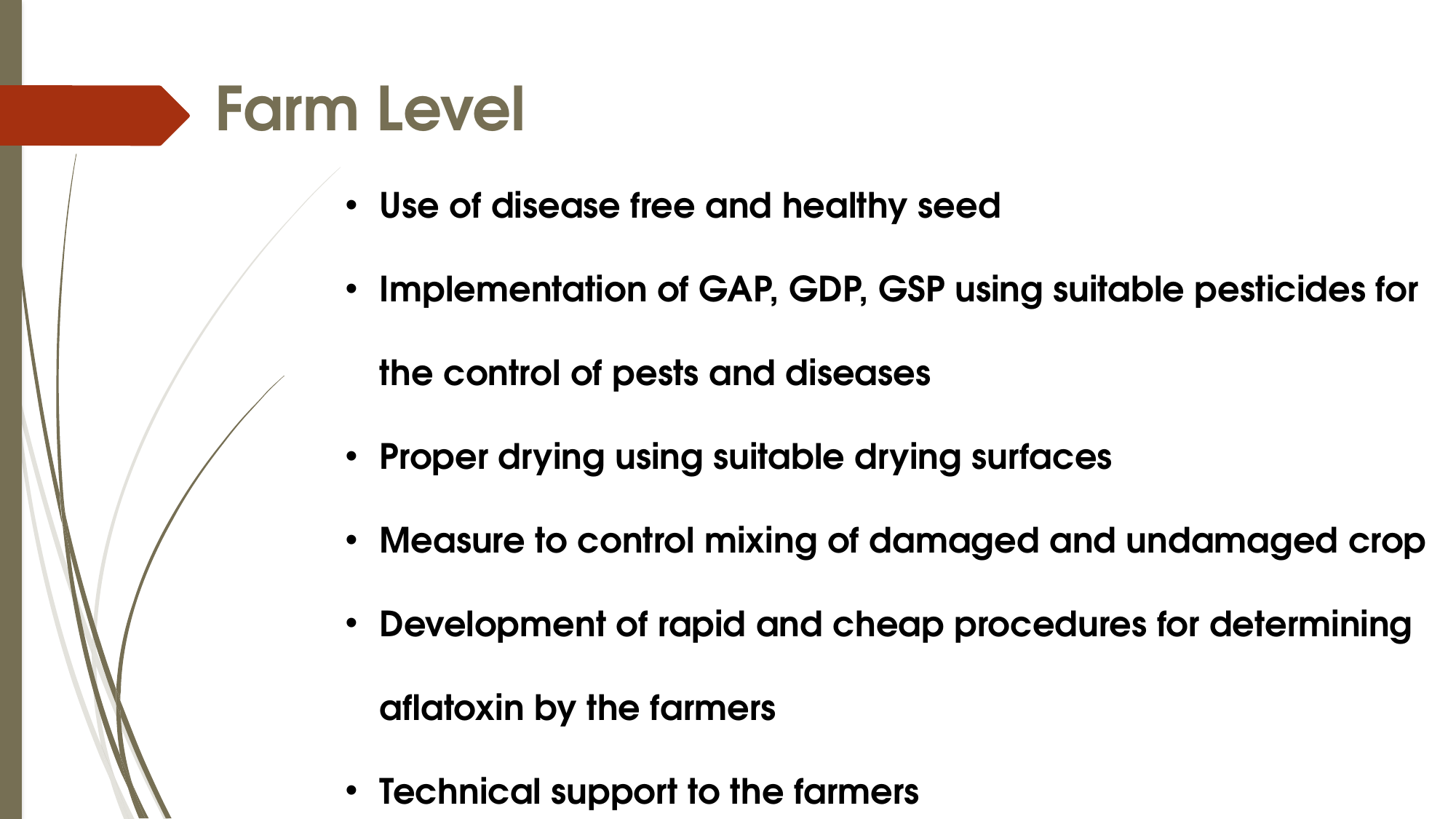

Farm Level
Use of disease free and healthy seed
Implementation of GAP, GDP, GSP using suitable pesticides for the control of pests and diseases
Proper drying using suitable drying surfaces
Measure to control mixing of damaged and undamaged crop
Development of rapid and cheap procedures for determining aflatoxin by the farmers
Technical support to the farmers